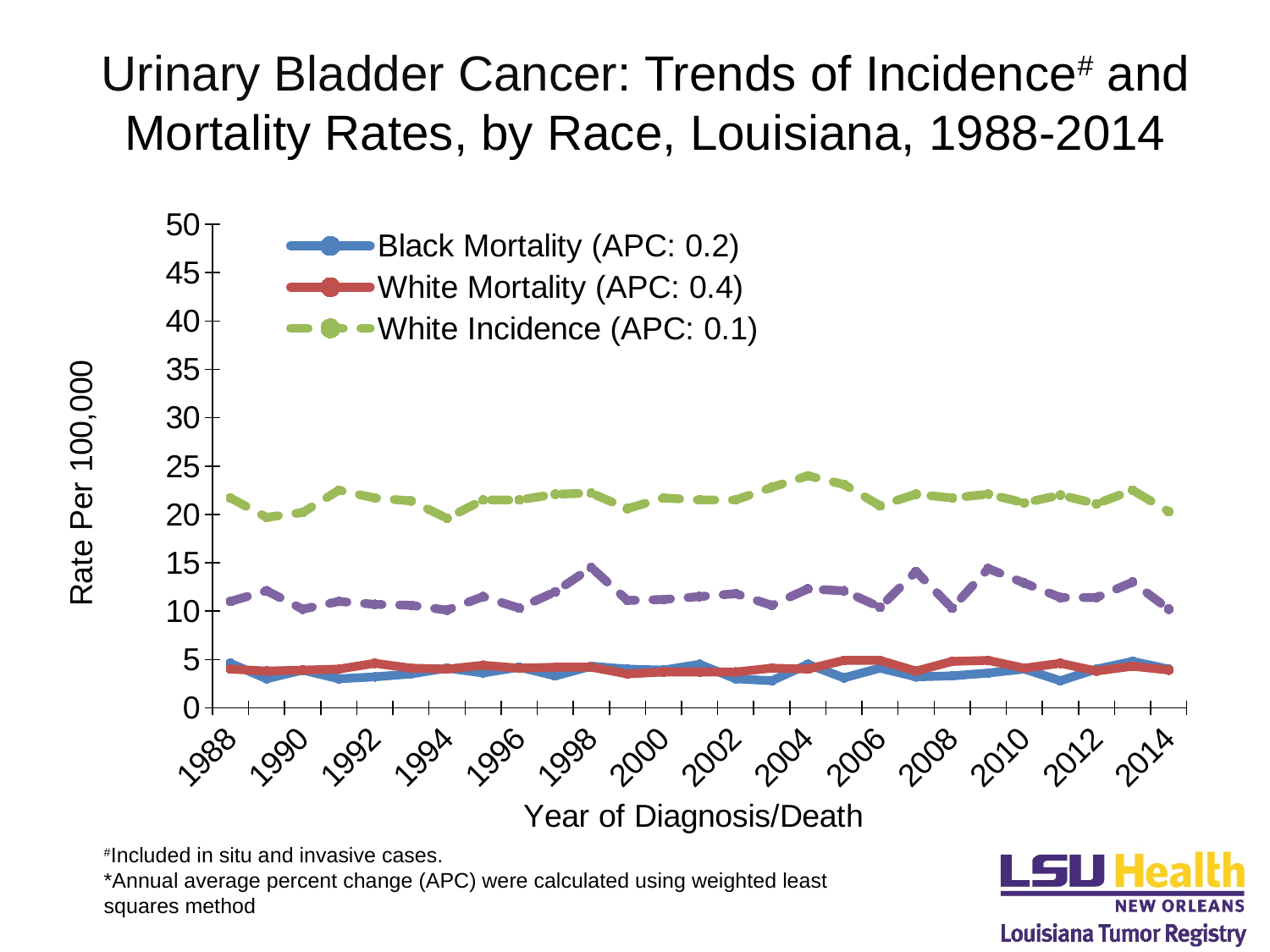

# Urinary Bladder Cancer: Trends of Incidence# and Mortality Rates, by Race, Louisiana, 1988-2014

### Chart

| Category | Black Mortality (APC: 0.2) | White Mortality (APC: 0.4) | White Incidence (APC: 0.1) | Black Incidence (APC: 0.4) |
|---|---|---|---|---|
| 1988 | 4.6 | 4.0 | 21.7 | 11.0 |
| 1989 | 3.0 | 3.8 | 19.7 | 12.1 |
| 1990 | 3.9 | 3.9 | 20.2 | 10.2 |
| 1991 | 3.0 | 4.0 | 22.5 | 11.0 |
| 1992 | 3.2 | 4.6 | 21.7 | 10.7 |
| 1993 | 3.5 | 4.1 | 21.4 | 10.6 |
| 1994 | 4.1 | 4.0 | 19.6 | 10.1 |
| 1995 | 3.6 | 4.4 | 21.5 | 11.5 |
| 1996 | 4.2 | 4.1 | 21.5 | 10.3 |
| 1997 | 3.3 | 4.2 | 22.1 | 12.0 |
| 1998 | 4.3 | 4.2 | 22.2 | 14.5 |
| 1999 | 4.0 | 3.5 | 20.6 | 11.1 |
| 2000 | 3.9 | 3.7 | 21.7 | 11.2 |
| 2001 | 4.5 | 3.7 | 21.5 | 11.5 |
| 2002 | 3.0 | 3.7 | 21.5 | 11.8 |
| 2003 | 2.8 | 4.1 | 22.8 | 10.6 |
| 2004 | 4.5 | 4.0 | 24.0 | 12.3 |
| 2005 | 3.1 | 4.9 | 23.1 | 12.1 |
| 2006 | 4.1 | 4.9 | 20.9 | 10.4 |
| 2007 | 3.2 | 3.8 | 22.1 | 14.1 |
| 2008 | 3.3 | 4.8 | 21.7 | 10.3 |
| 2009 | 3.6 | 4.9 | 22.1 | 14.4 |
| 2010 | 4.0 | 4.1 | 21.2 | 12.9 |
| 2011 | 2.8 | 4.6 | 22.0 | 11.4 |
| 2012 | 4.0 | 3.8 | 21.1 | 11.4 |
| 2013 | 4.8 | 4.3 | 22.5 | 13.0 |
| 2014 | 4.0 | 3.9 | 20.3 | 10.2 |
#Included in situ and invasive cases.
*Annual average percent change (APC) were calculated using weighted least squares method